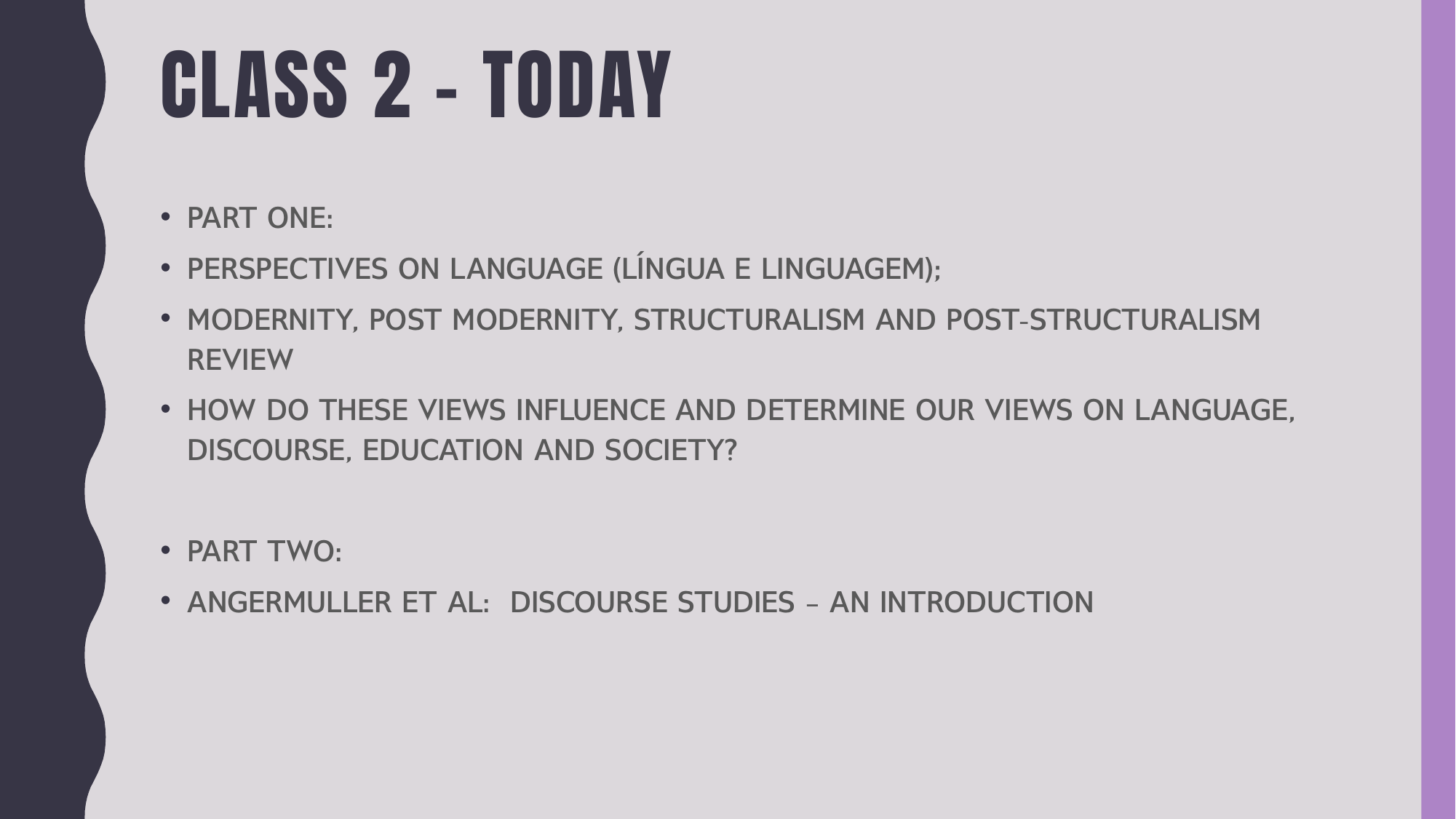

# CLASS 2 - today
PART ONE:
PERSPECTIVES ON LANGUAGE (LÍNGUA E LINGUAGEM);
MODERNITY, POST MODERNITY, STRUCTURALISM AND POST-STRUCTURALISM REVIEW
HOW DO THESE VIEWS INFLUENCE AND DETERMINE OUR VIEWS ON LANGUAGE, DISCOURSE, EDUCATION AND SOCIETY?

PART TWO:
ANGERMULLER ET AL:  DISCOURSE STUDIES – AN INTRODUCTION